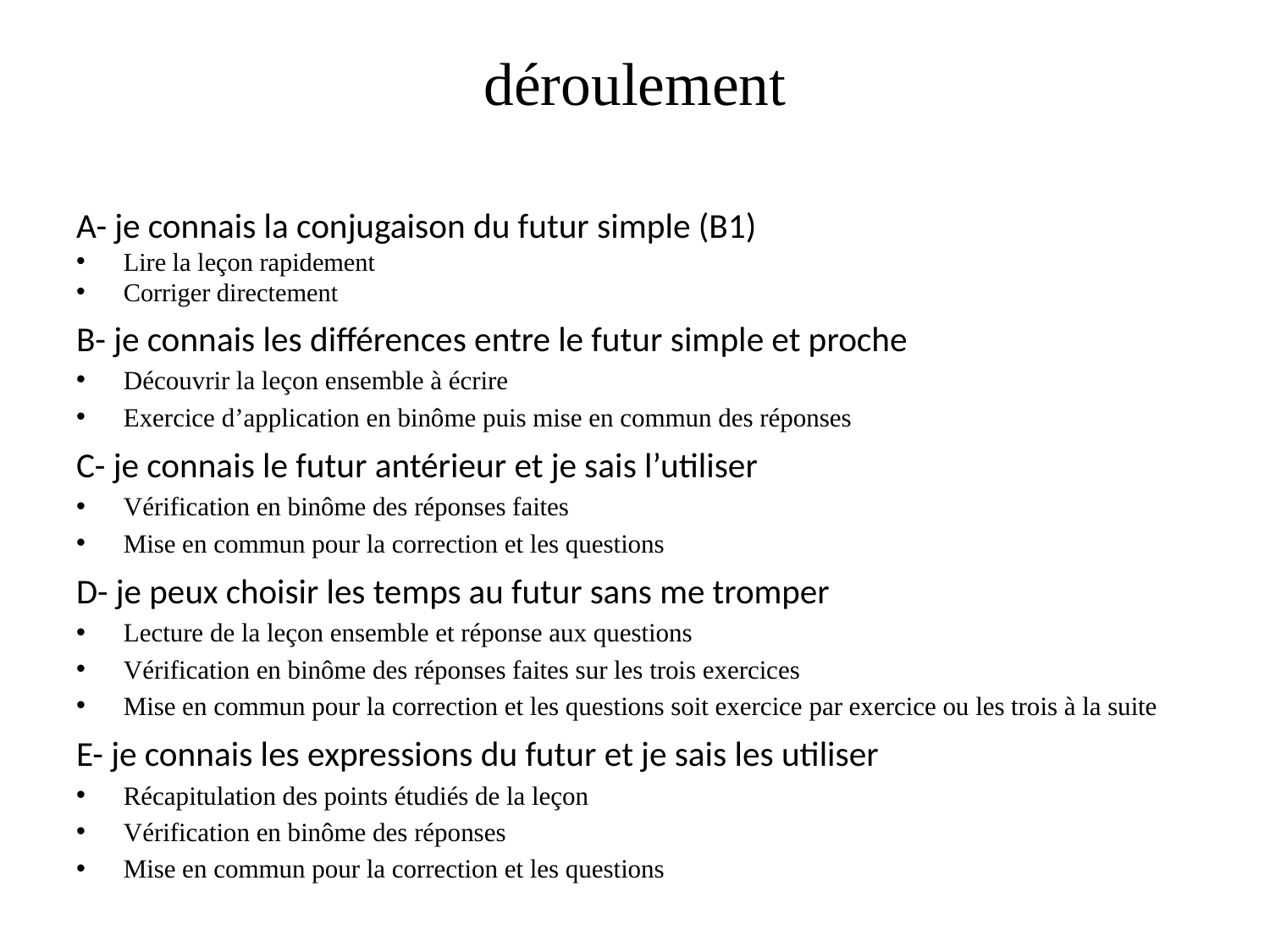

# déroulement
A- je connais la conjugaison du futur simple (B1)
Lire la leçon rapidement
Corriger directement
B- je connais les différences entre le futur simple et proche
Découvrir la leçon ensemble à écrire
Exercice d’application en binôme puis mise en commun des réponses
C- je connais le futur antérieur et je sais l’utiliser
Vérification en binôme des réponses faites
Mise en commun pour la correction et les questions
D- je peux choisir les temps au futur sans me tromper
Lecture de la leçon ensemble et réponse aux questions
Vérification en binôme des réponses faites sur les trois exercices
Mise en commun pour la correction et les questions soit exercice par exercice ou les trois à la suite
E- je connais les expressions du futur et je sais les utiliser
Récapitulation des points étudiés de la leçon
Vérification en binôme des réponses
Mise en commun pour la correction et les questions